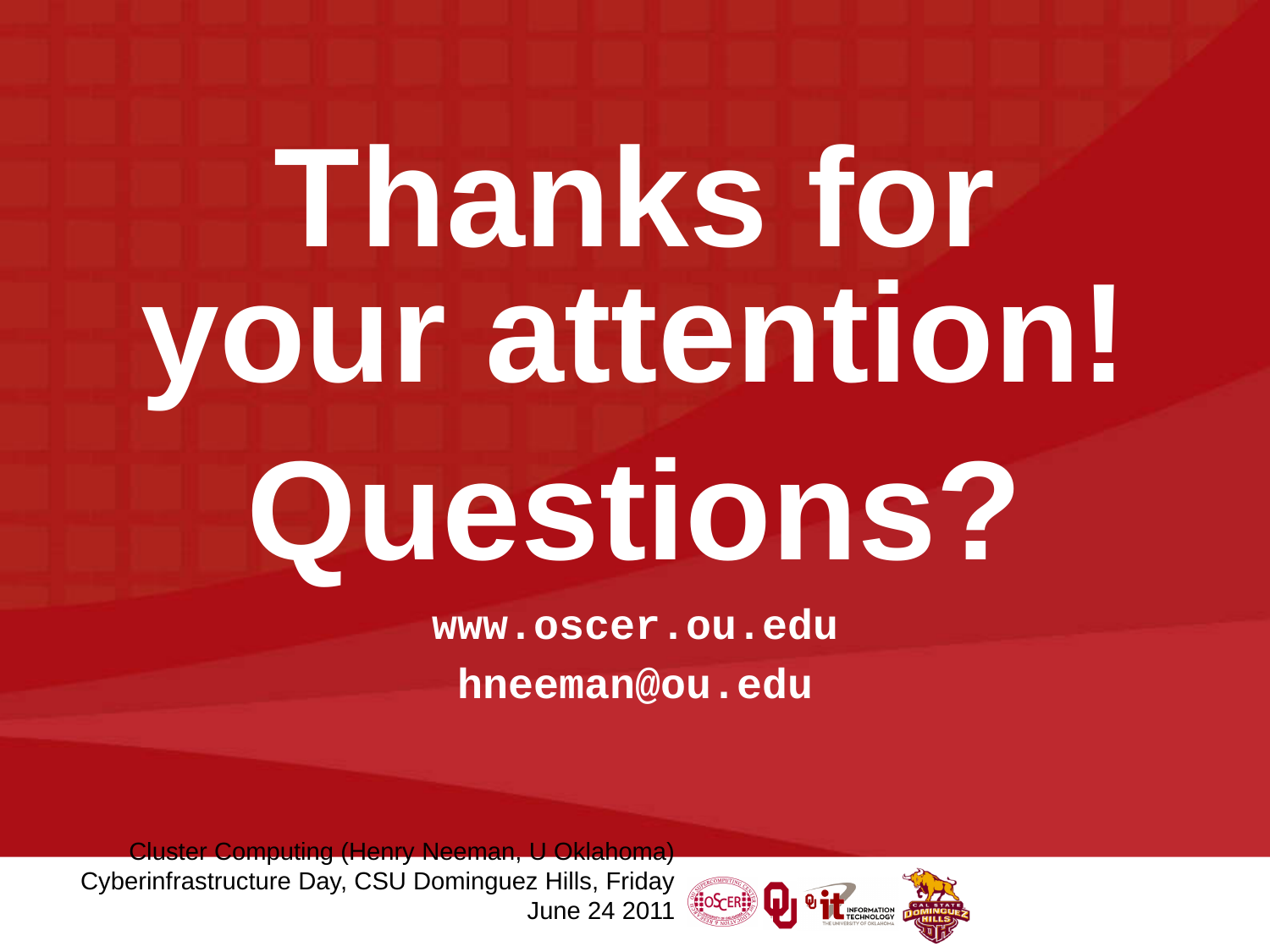

# Thanks for your attention!
Questions?
www.oscer.ou.edu
hneeman@ou.edu